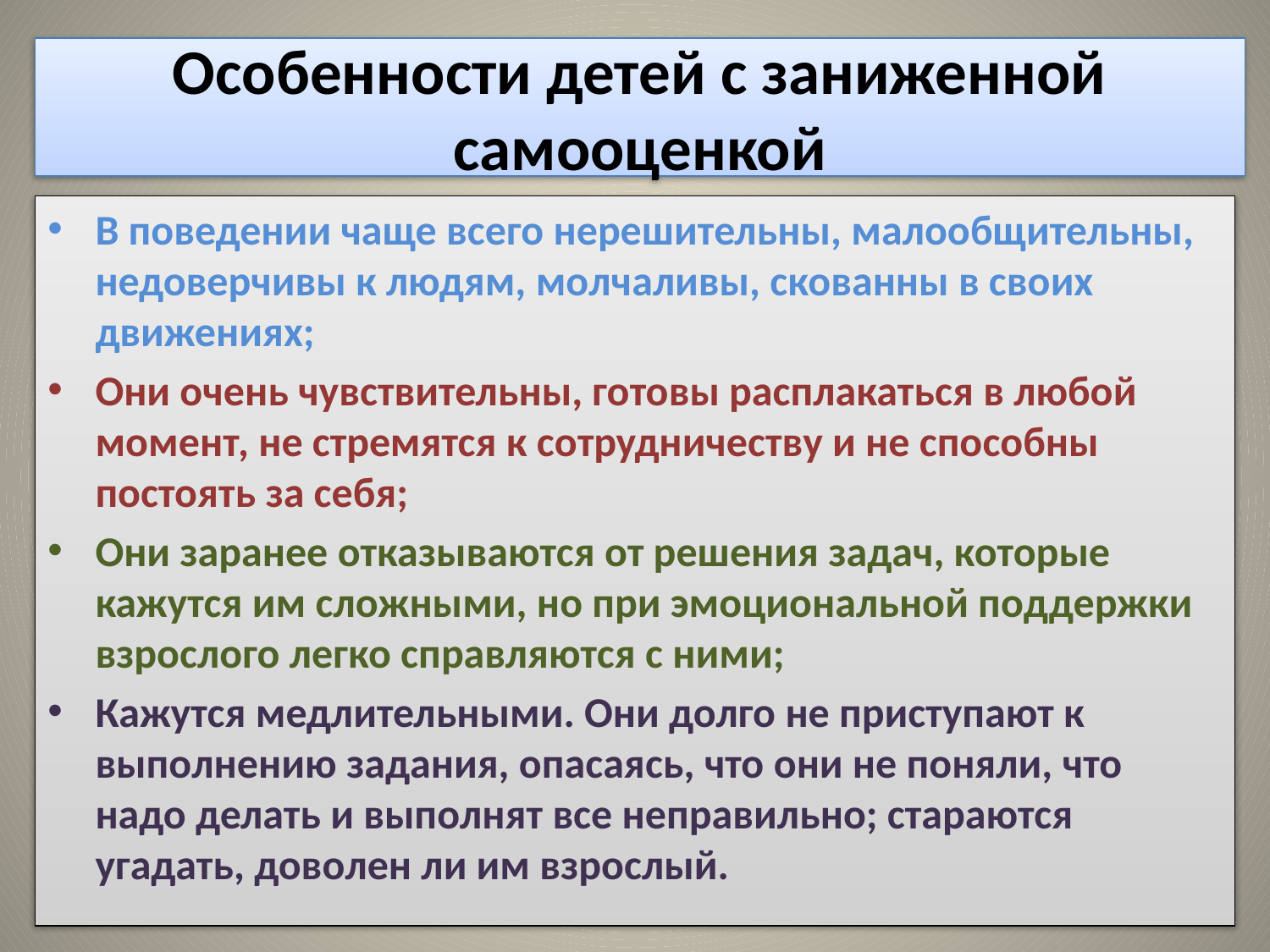

# Особенности детей с заниженной самооценкой
В поведении чаще всего нерешительны, малообщительны, недоверчивы к людям, молчаливы, скованны в своих движениях;
Они очень чувствительны, готовы расплакаться в любой момент, не стремятся к сотрудничеству и не способны постоять за себя;
Они заранее отказываются от решения задач, которые кажутся им сложными, но при эмоциональной поддержки взрослого легко справляются с ними;
Кажутся медлительными. Они долго не приступают к выполнению задания, опасаясь, что они не поняли, что надо делать и выполнят все неправильно; стараются угадать, доволен ли им взрослый.